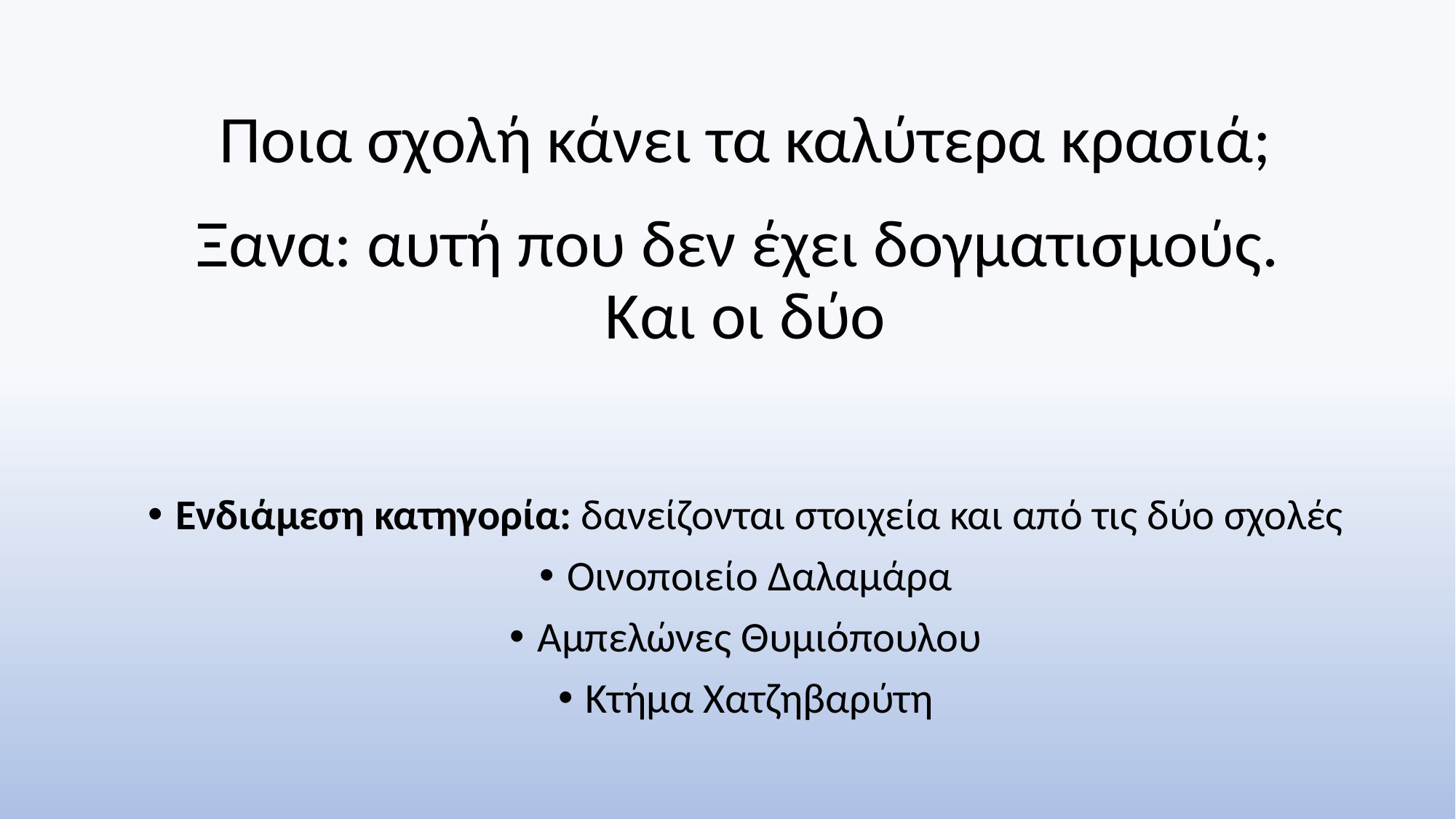

Ποια σχολή κάνει τα καλύτερα κρασιά;
# Ξανα: αυτή που δεν έχει δογματισμούς. Και οι δύο

Ενδιάμεση κατηγορία: δανείζονται στοιχεία και από τις δύο σχολές
Οινοποιείο Δαλαμάρα
Αμπελώνες Θυμιόπουλου
Κτήμα Χατζηβαρύτη